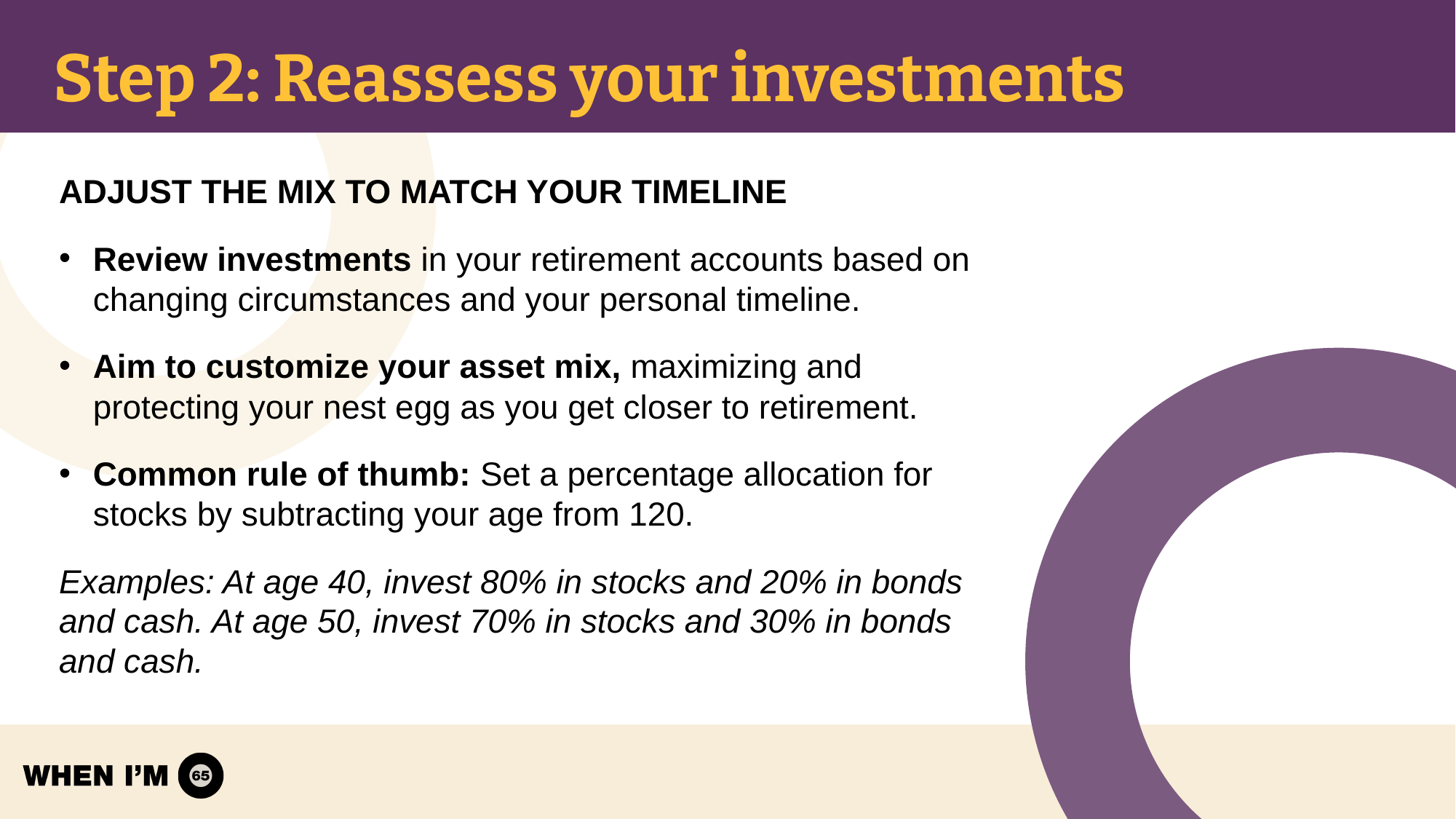

# Step 2: Reassess your investments
ADJUST THE MIX TO MATCH YOUR TIMELINE
Review investments in your retirement accounts based on changing circumstances and your personal timeline.
Aim to customize your asset mix, maximizing and protecting your nest egg as you get closer to retirement.
Common rule of thumb: Set a percentage allocation for stocks by subtracting your age from 120.
Examples: At age 40, invest 80% in stocks and 20% in bonds and cash. At age 50, invest 70% in stocks and 30% in bonds and cash.